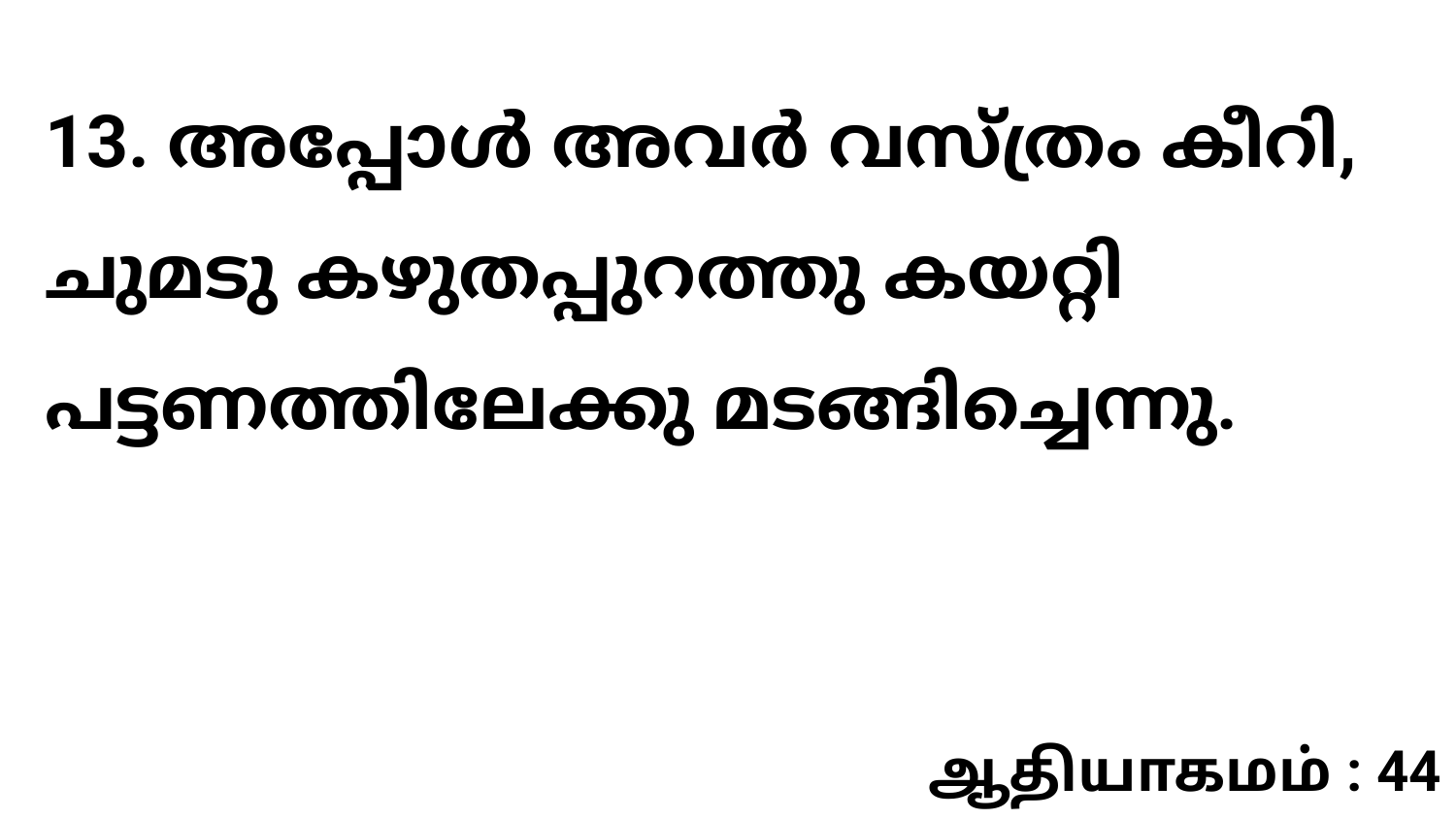

13. അപ്പോൾ അവർ വസ്ത്രം കീറി, ചുമടു കഴുതപ്പുറത്തു കയറ്റി പട്ടണത്തിലേക്കു മടങ്ങിച്ചെന്നു.
ஆதியாகமம் : 44